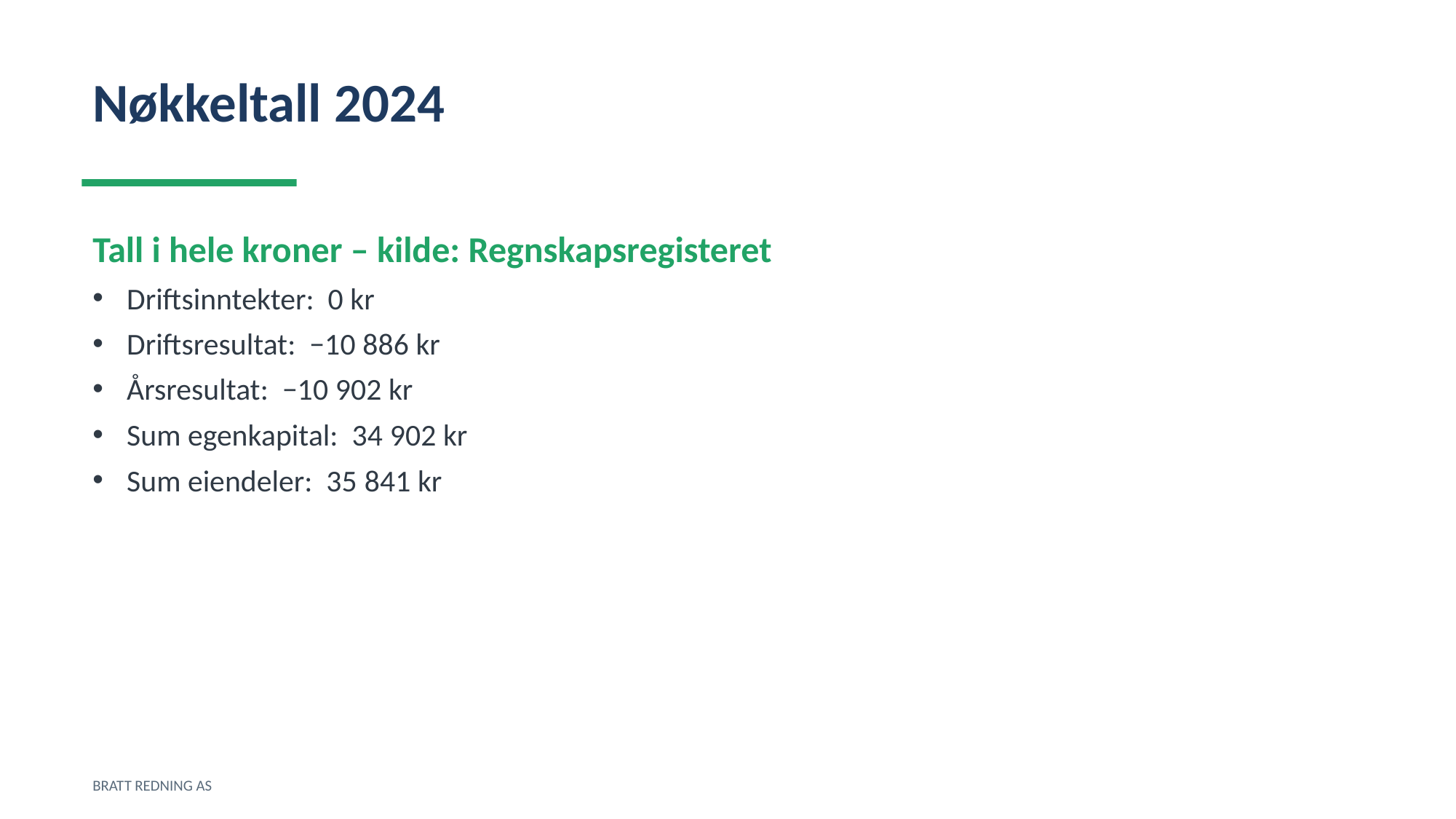

Nøkkeltall 2024

Tall i hele kroner – kilde: Regnskapsregisteret
Driftsinntekter:  0 kr
Driftsresultat:  −10 886 kr
Årsresultat:  −10 902 kr
Sum egenkapital:  34 902 kr
Sum eiendeler:  35 841 kr
BRATT REDNING AS